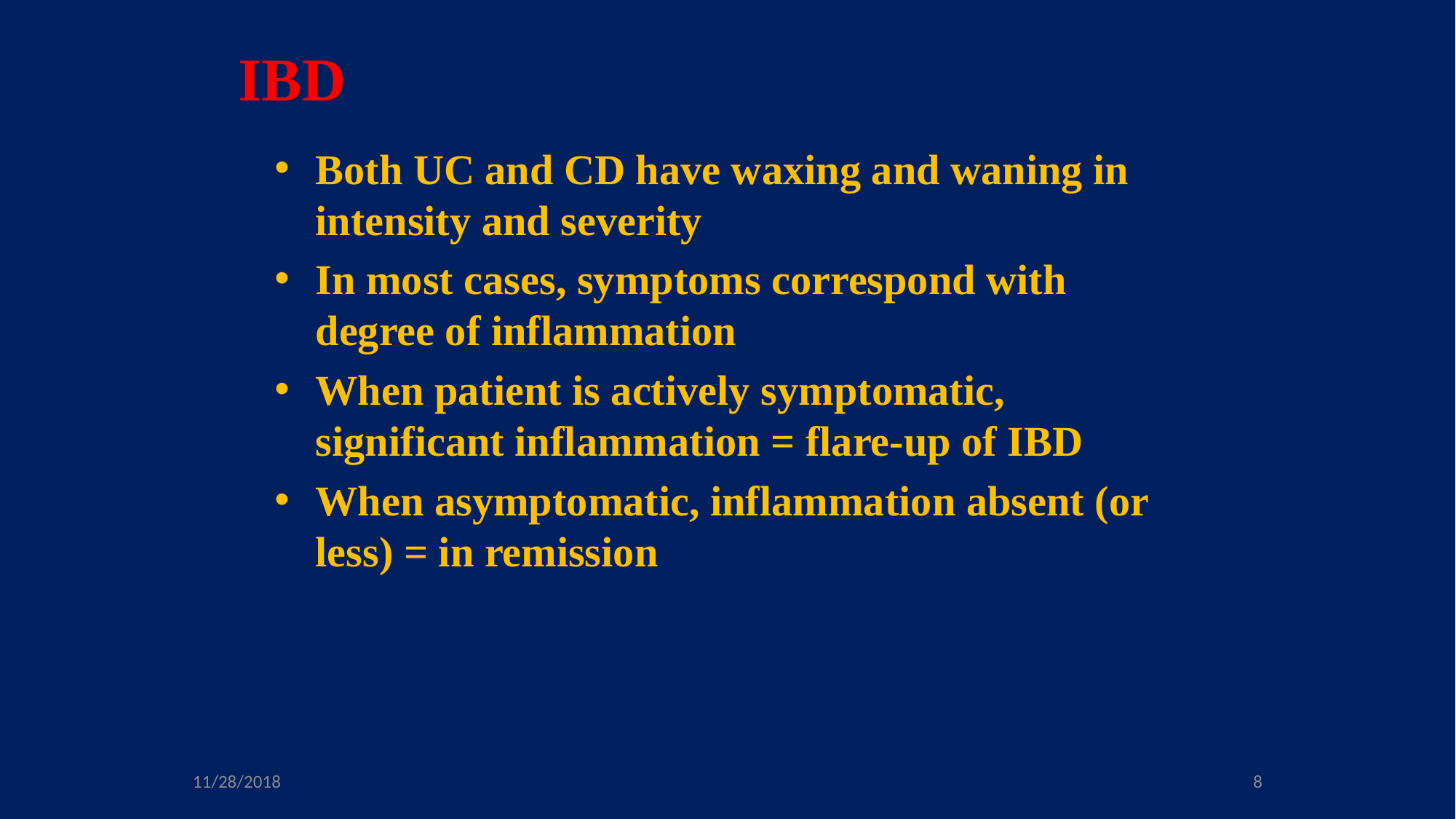

# IBD
Both UC and CD have waxing and waning in intensity and severity
In most cases, symptoms correspond with degree of inflammation
When patient is actively symptomatic, significant inflammation = flare-up of IBD
When asymptomatic, inflammation absent (or less) = in remission

11/28/2018
8